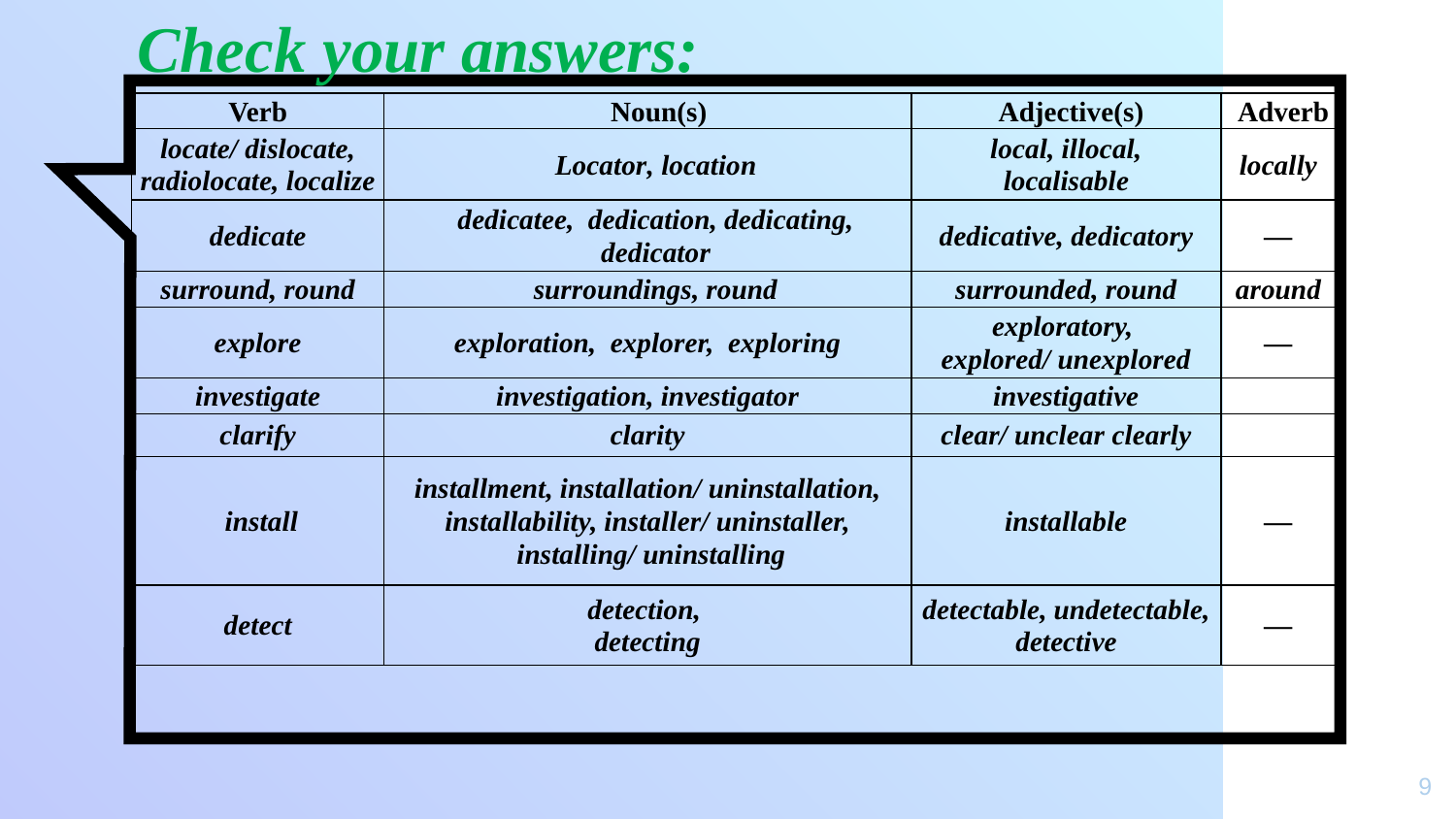

Check your answers:
| Verb | Noun(s) | Adjective(s) | Adverb |
| --- | --- | --- | --- |
| locate/ dislocate, radiolocate, localize | Locator, location | local, illocal, localisable | locally |
| dedicate | dedicatee, dedication, dedicating, dedicator | dedicative, dedicatory | — |
| surround, round | surroundings, round | surrounded, round | around |
| explore | exploration, explorer, exploring | exploratory, explored/ unexplored | — |
| investigate | investigation, investigator | investigative |  |
| clarify | clarity | clear/ unclear clearly |  |
| install | installment, installation/ uninstallation, installability, installer/ uninstaller, installing/ uninstalling | installable | — |
| detect | detection, detecting | detectable, undetectable, detective | — |
9